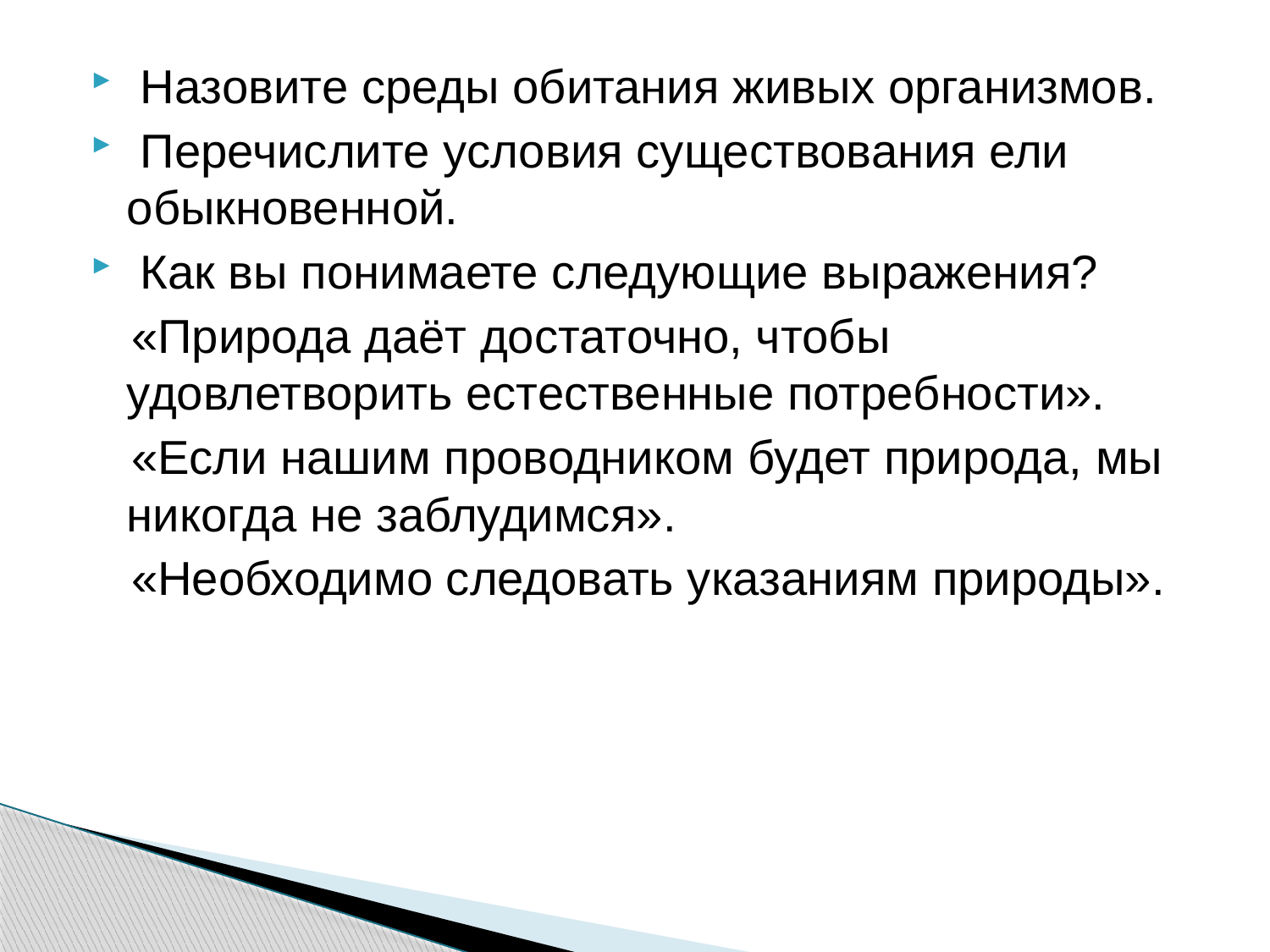

Назовите среды обитания живых организмов.
 Перечислите условия существования ели обыкновенной.
 Как вы понимаете следующие выражения?
   «Природа даёт достаточно, чтобы удовлетворить естественные потребности».
   «Если нашим проводником будет природа, мы никогда не заблудимся».
   «Необходимо следовать указаниям природы».